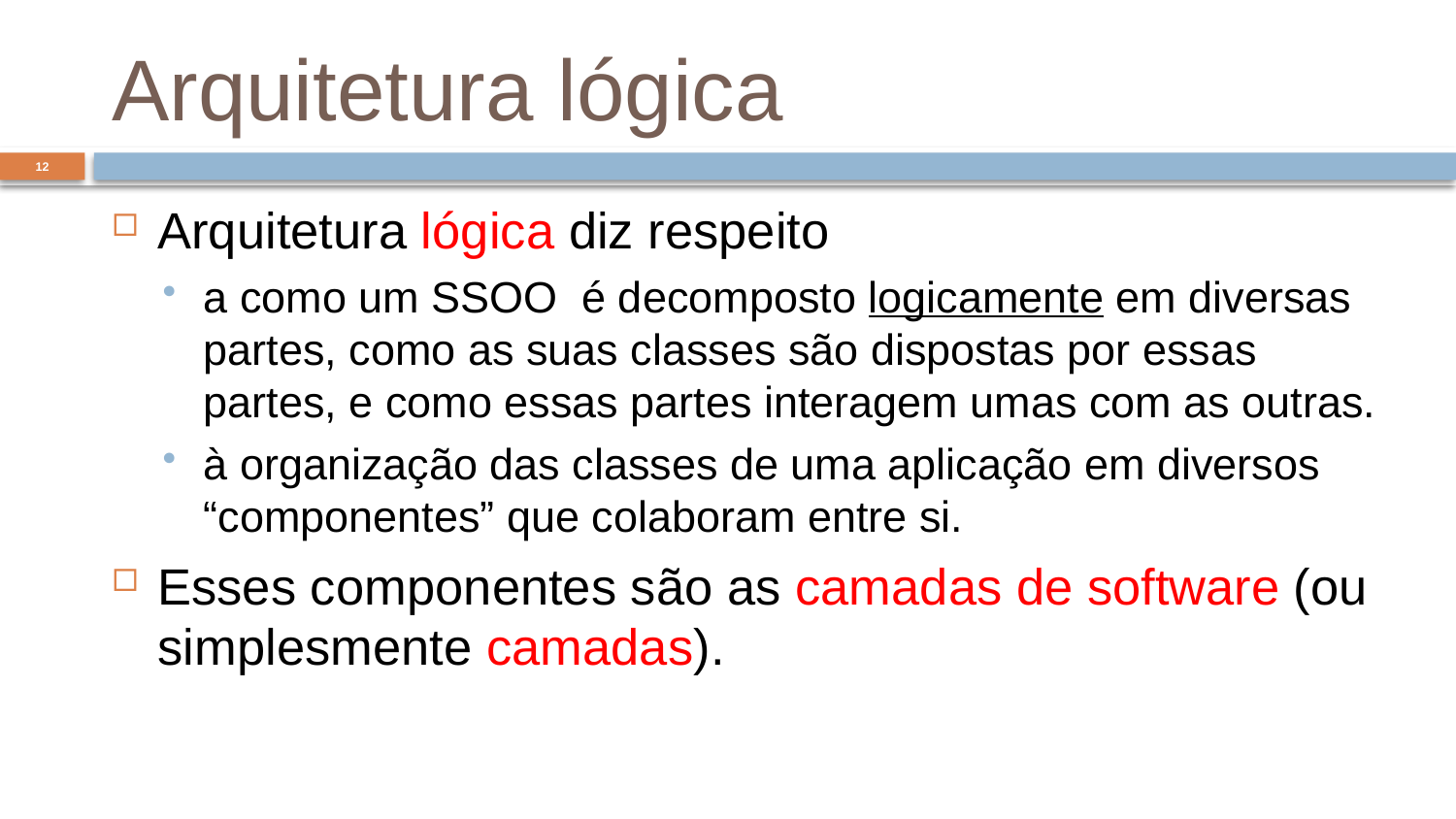

# Arquitetura lógica
12
Arquitetura lógica diz respeito
a como um SSOO  é decomposto logicamente em diversas partes, como as suas classes são dispostas por essas partes, e como essas partes interagem umas com as outras.
à organização das classes de uma aplicação em diversos “componentes” que colaboram entre si.
Esses componentes são as camadas de software (ou simplesmente camadas).